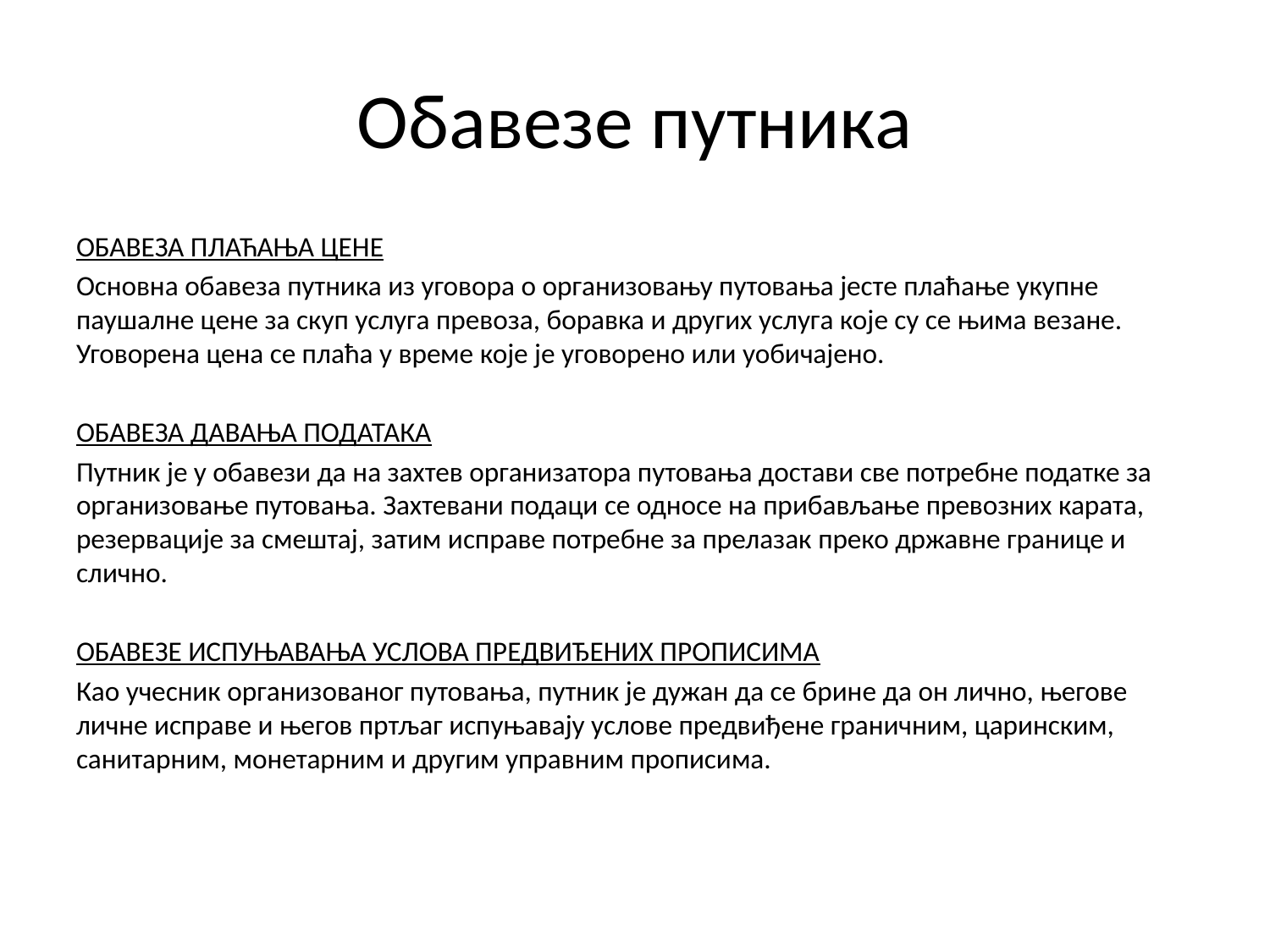

# Обавезе путника
ОБАВЕЗА ПЛАЋАЊА ЦЕНЕ
Основна обавеза путника из уговора о организовању путовања јесте плаћање укупне паушалне цене за скуп услуга превоза, боравка и других услуга које су се њима везане. Уговорена цена се плаћа у време које је уговорено или уобичајено.

ОБАВЕЗА ДАВАЊА ПОДАТАКА
Путник је у обавези да на захтев организатора путовања достави све потребне податке за организовање путовања. Захтевани подаци се односе на прибављање превозних карата, резервације за смештај, затим исправе потребне за прелазак преко државне границе и слично.

ОБАВЕЗЕ ИСПУЊАВАЊА УСЛОВА ПРЕДВИЂЕНИХ ПРОПИСИМА
Као учесник организованог путовања, путник је дужан да се брине да он лично, његове личне исправе и његов пртљаг испуњавају услове предвиђене граничним, царинским, санитарним, монетарним и другим управним прописима.